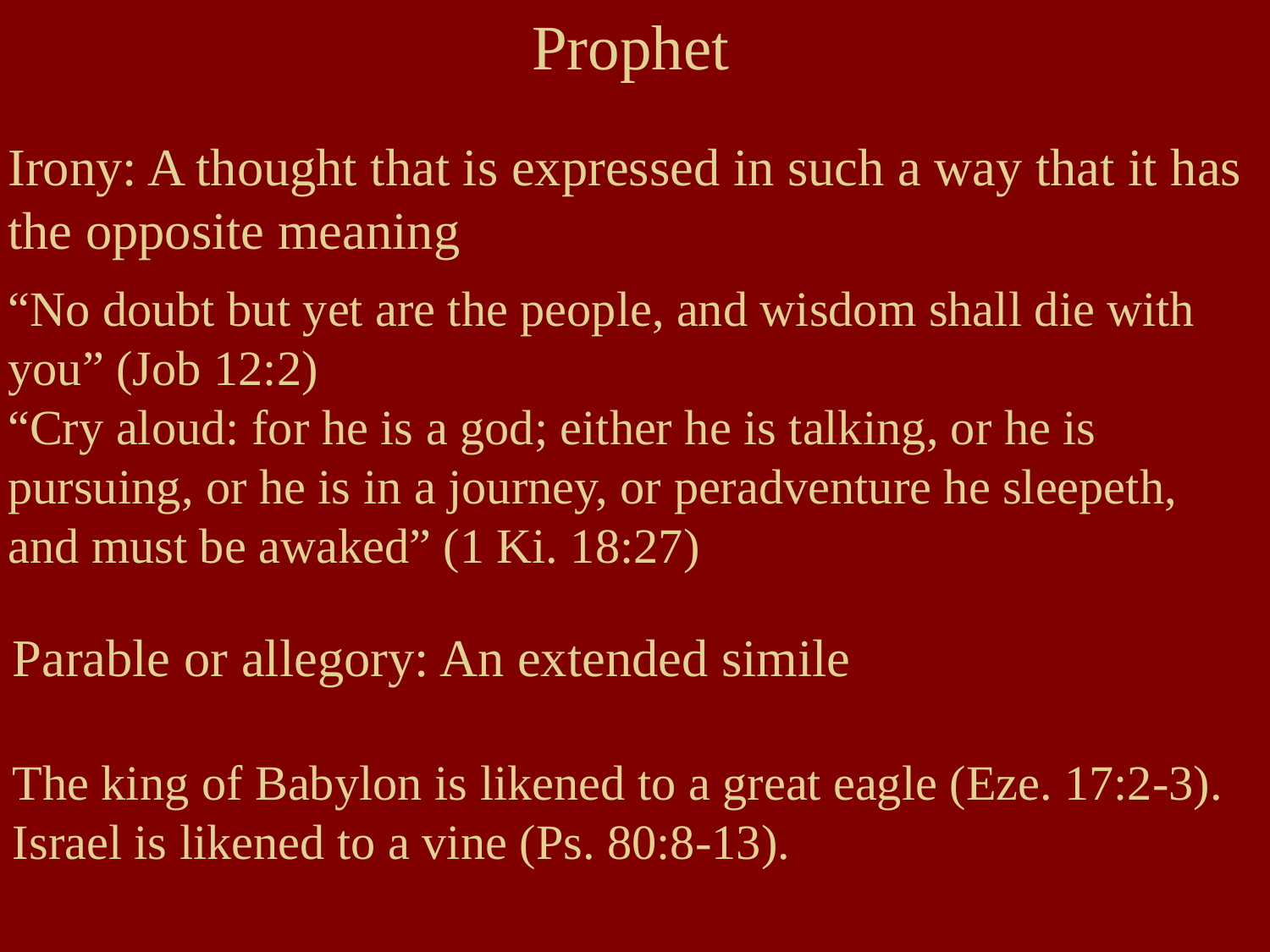

Prophet

Irony: A thought that is expressed in such a way that it has the opposite meaning

“No doubt but yet are the people, and wisdom shall die with you” (Job 12:2)
“Cry aloud: for he is a god; either he is talking, or he is pursuing, or he is in a journey, or peradventure he sleepeth, and must be awaked” (1 Ki. 18:27)
Parable or allegory: An extended simile

The king of Babylon is likened to a great eagle (Eze. 17:2-3).
Israel is likened to a vine (Ps. 80:8-13).